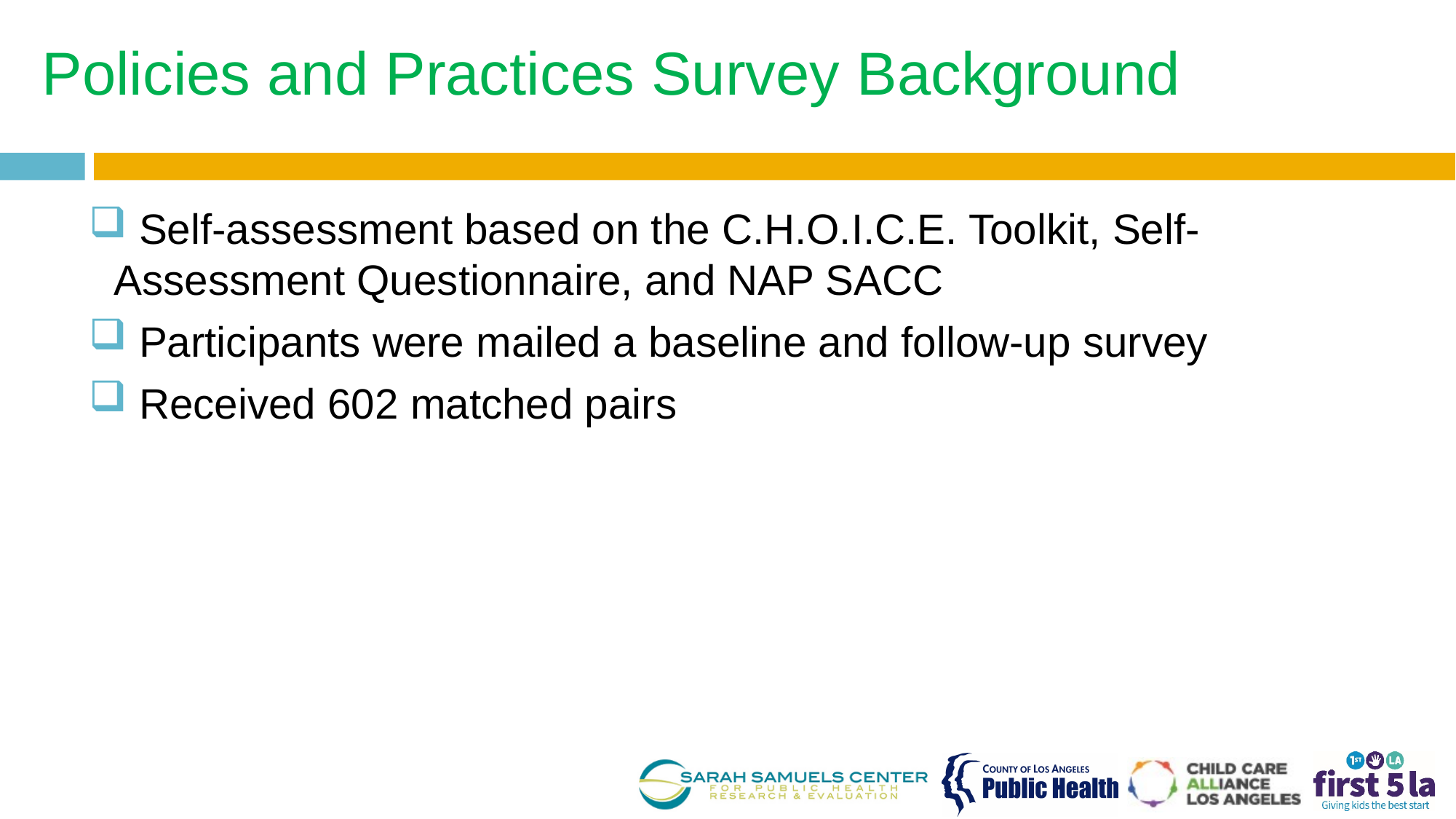

# Policies and Practices Survey Background
 Self-assessment based on the C.H.O.I.C.E. Toolkit, Self-Assessment Questionnaire, and NAP SACC
 Participants were mailed a baseline and follow-up survey
 Received 602 matched pairs